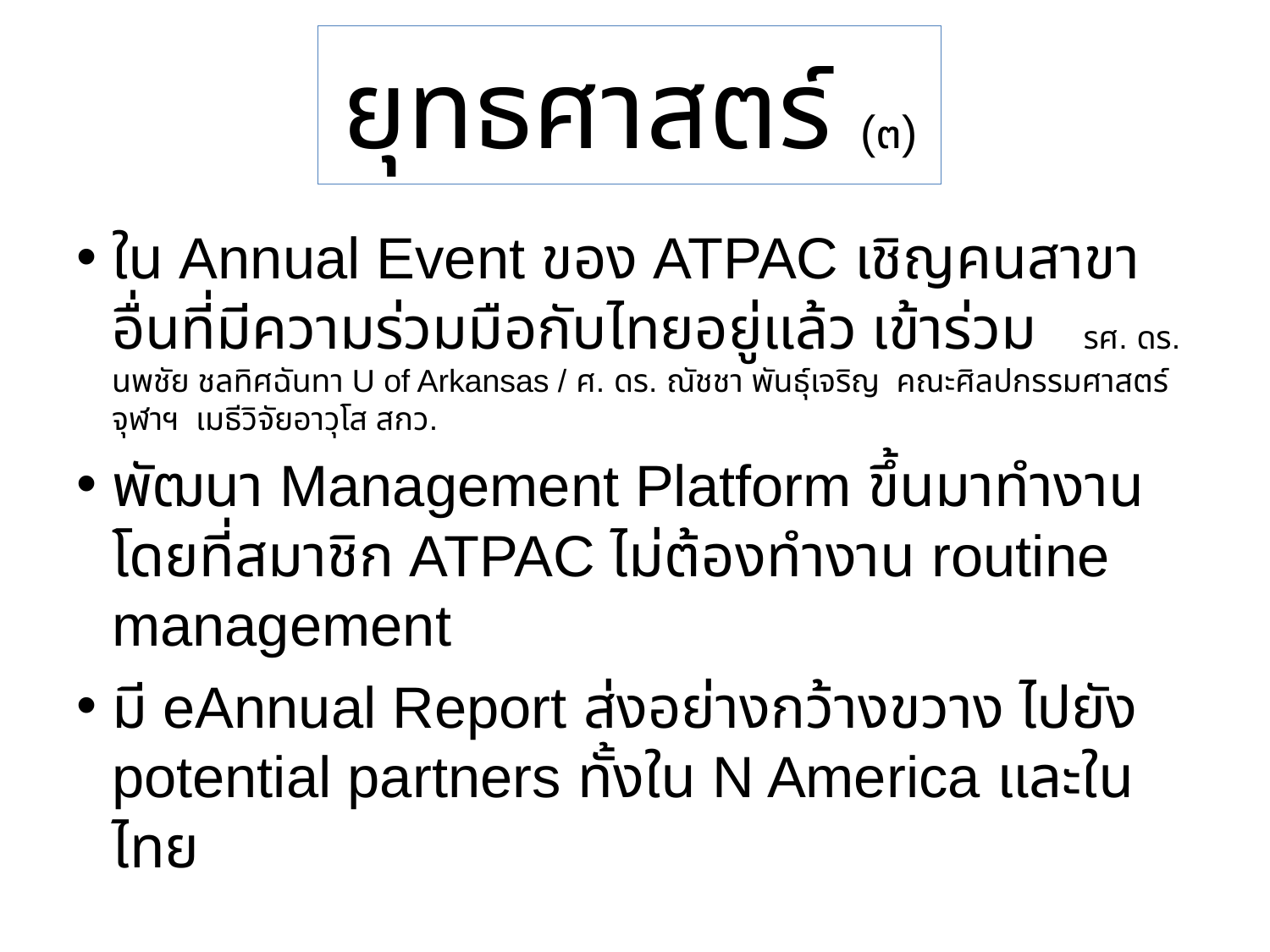

# ยุทธศาสตร์ (๓)
ใน Annual Event ของ ATPAC เชิญคนสาขาอื่นที่มีความร่วมมือกับไทยอยู่แล้ว เข้าร่วม   รศ. ดร. นพชัย ชลทิศฉันทา U of Arkansas / ศ. ดร. ณัชชา พันธุ์เจริญ  คณะศิลปกรรมศาสตร์  จุฬาฯ  เมธีวิจัยอาวุโส สกว.
พัฒนา Management Platform ขึ้นมาทำงาน โดยที่สมาชิก ATPAC ไม่ต้องทำงาน routine management
มี eAnnual Report ส่งอย่างกว้างขวาง ไปยัง potential partners ทั้งใน N America และในไทย